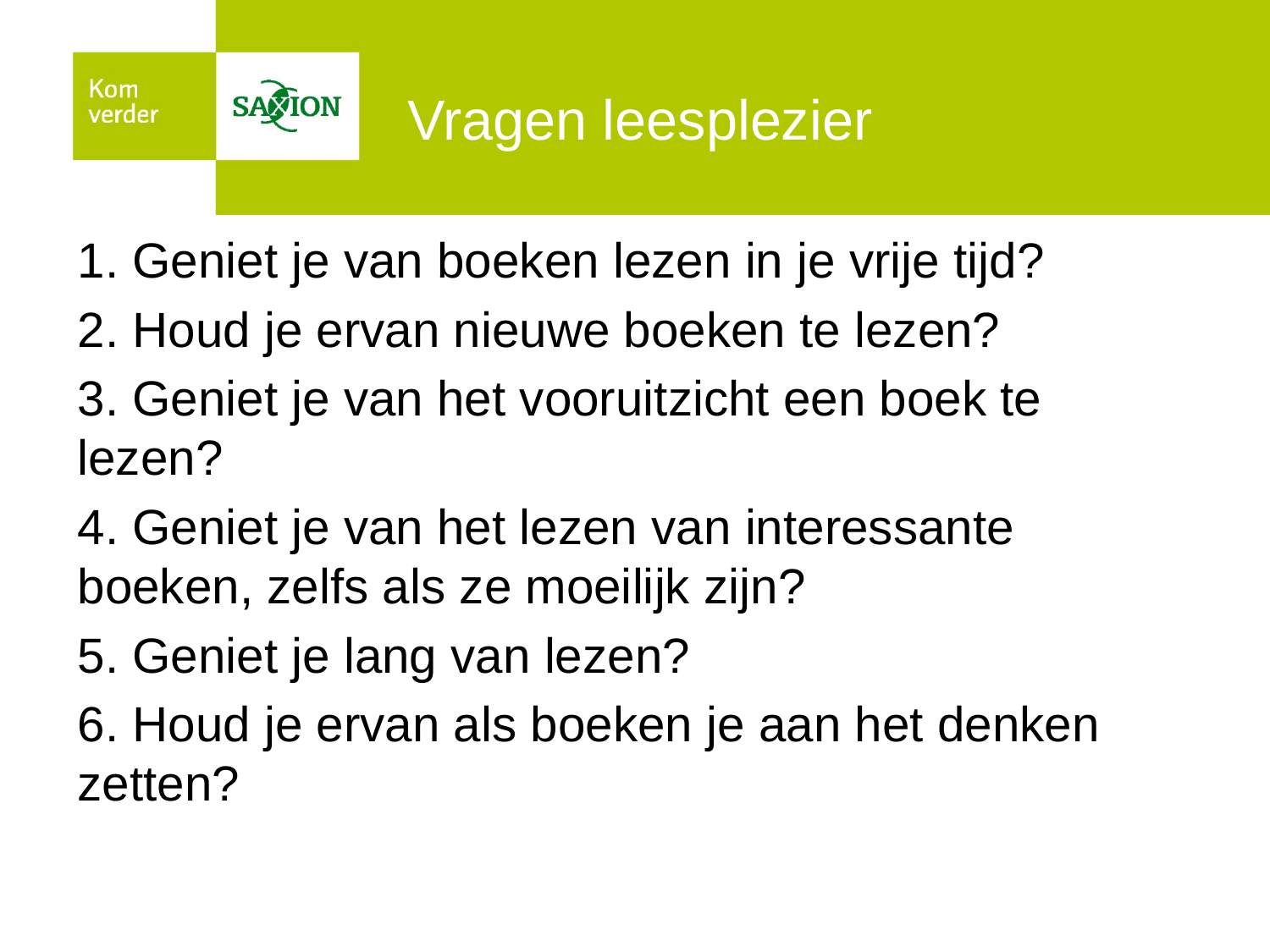

# Vragen leesplezier
1. Geniet je van boeken lezen in je vrije tijd?
2. Houd je ervan nieuwe boeken te lezen?
3. Geniet je van het vooruitzicht een boek te lezen?
4. Geniet je van het lezen van interessante boeken, zelfs als ze moeilijk zijn?
5. Geniet je lang van lezen?
6. Houd je ervan als boeken je aan het denken zetten?